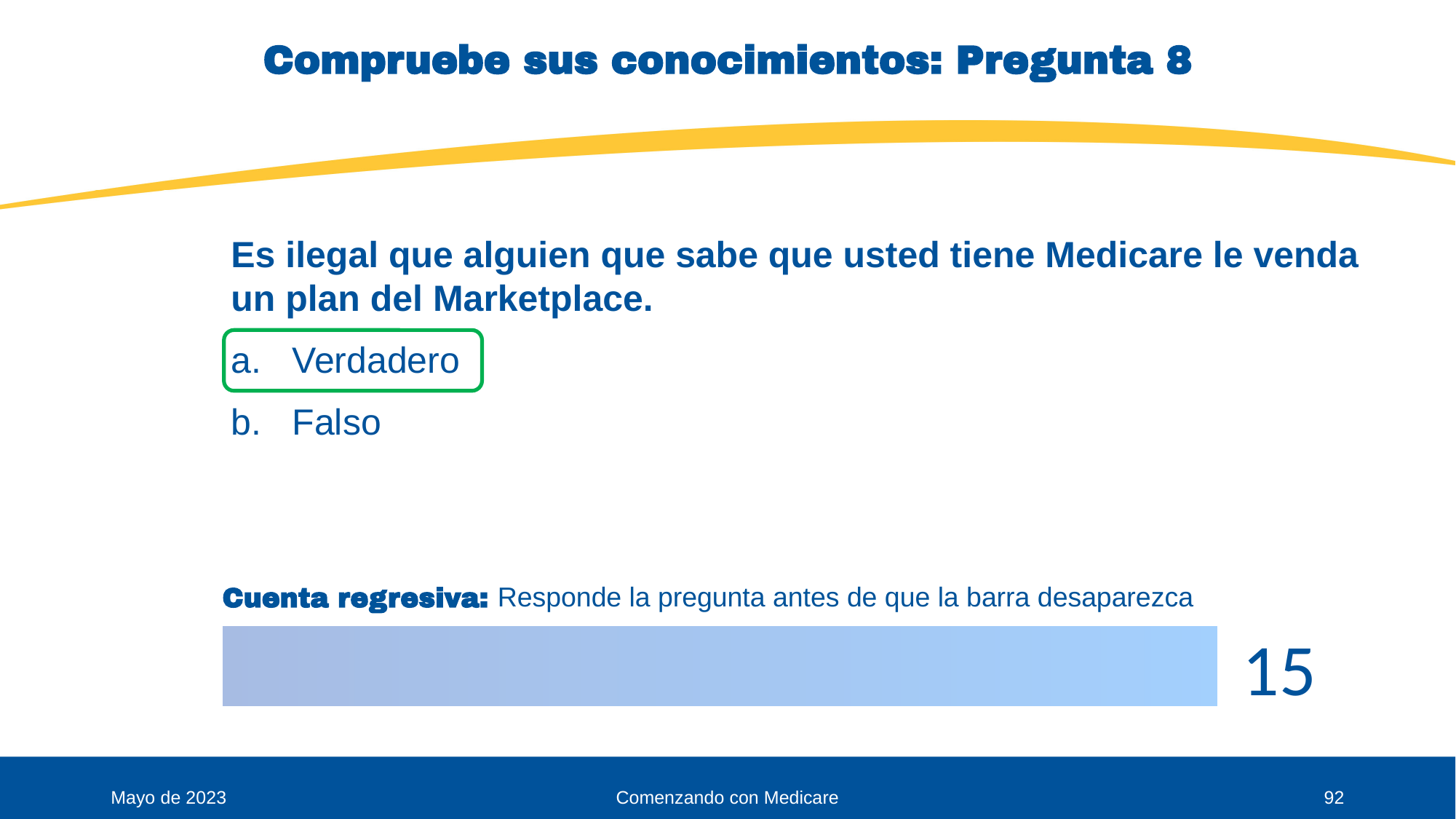

# Compruebe sus conocimientos: Pregunta 8
Es ilegal que alguien que sabe que usted tiene Medicare le venda un plan del Marketplace.
Verdadero
Falso

Cuenta regresiva: Responde la pregunta antes de que la barra desaparezca
Mayo de 2023
Comenzando con Medicare
92